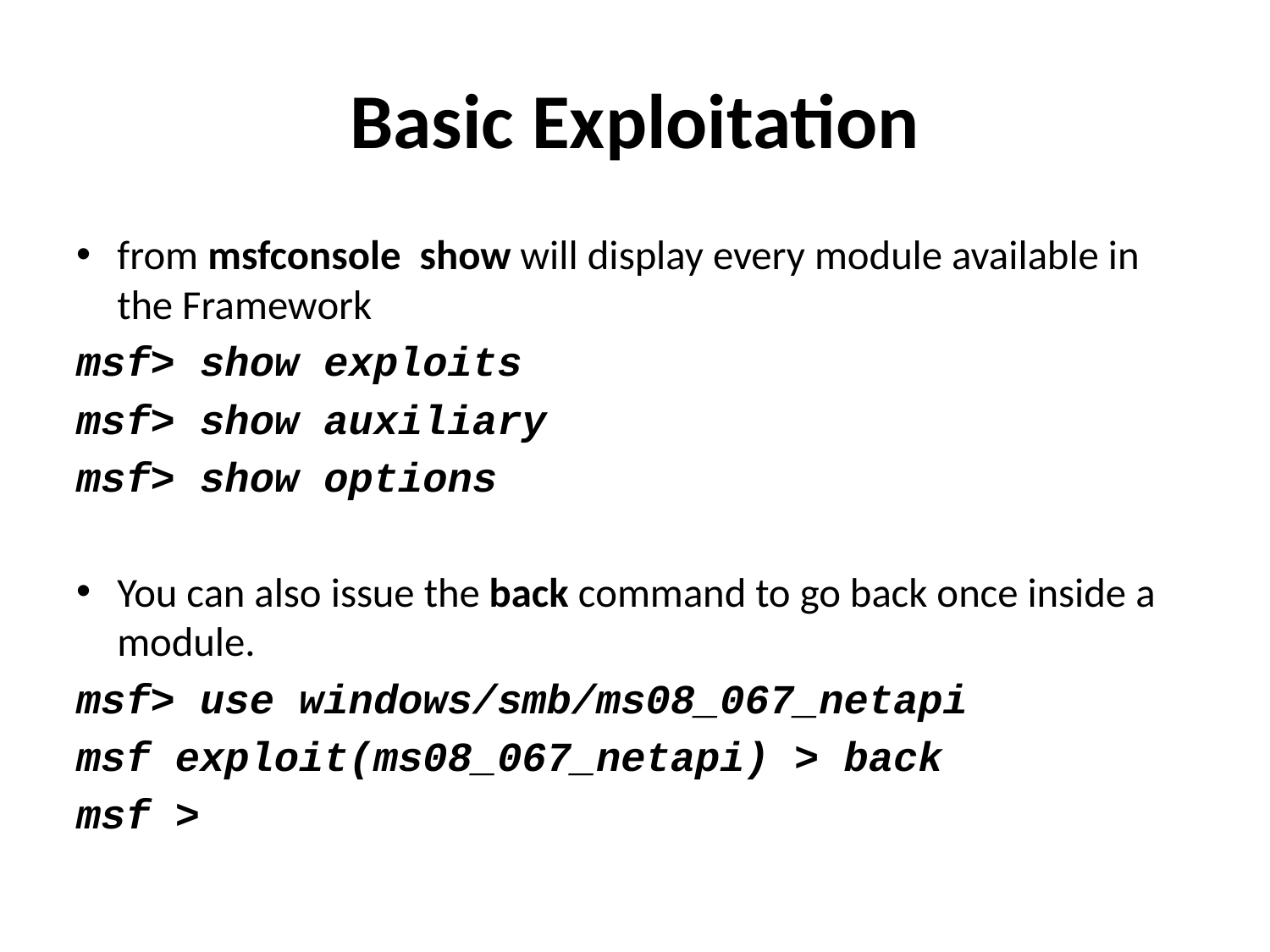

# Basic Exploitation
from msfconsole  show will display every module available in the Framework
msf> show exploits
msf> show auxiliary
msf> show options

You can also issue the back command to go back once inside a module.
msf> use windows/smb/ms08_067_netapi
msf exploit(ms08_067_netapi) > back
msf >